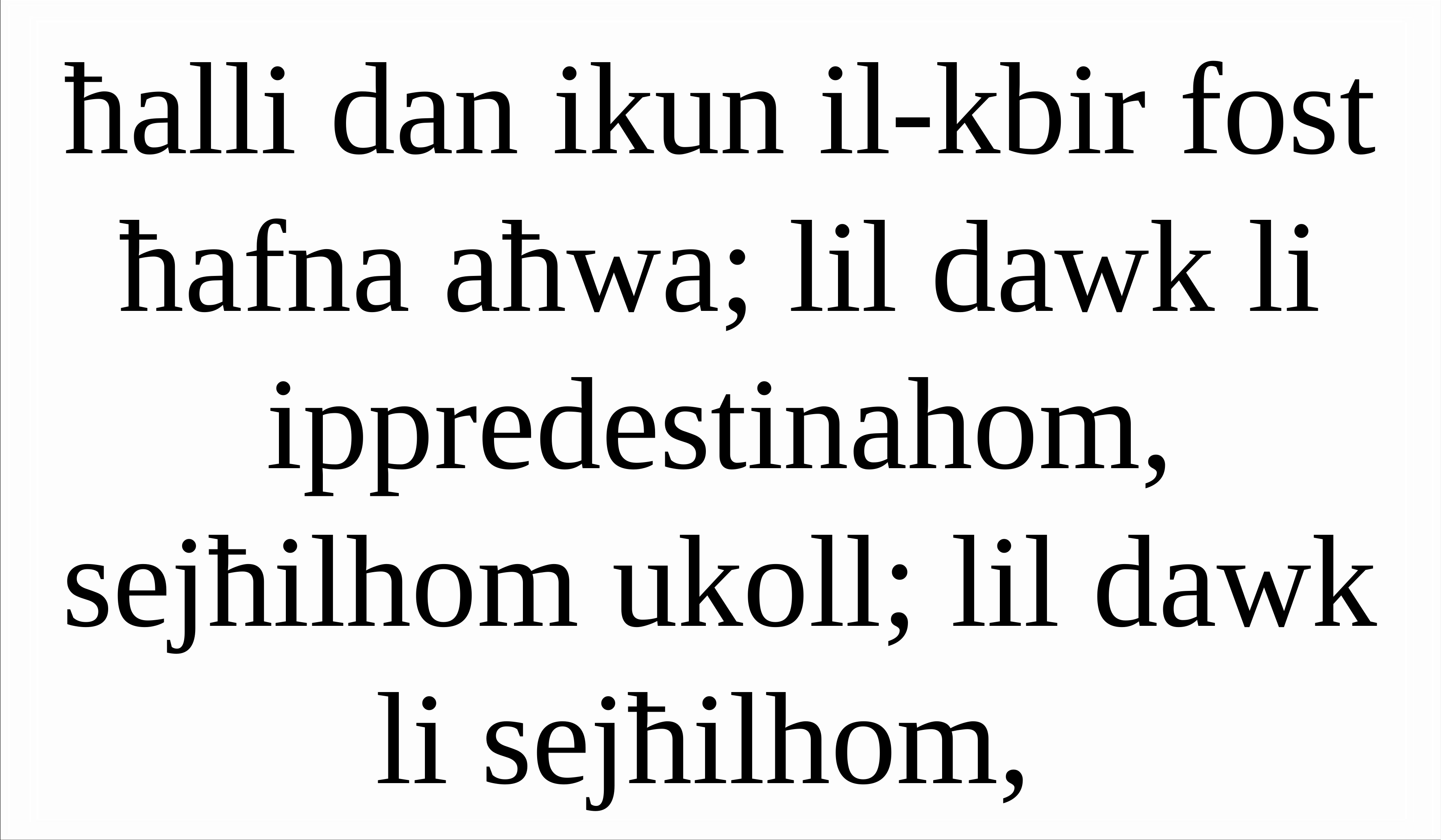

ħalli dan ikun il-kbir fost ħafna aħwa; lil dawk li ippredestinahom, sejħilhom ukoll; lil dawk li sejħilhom,